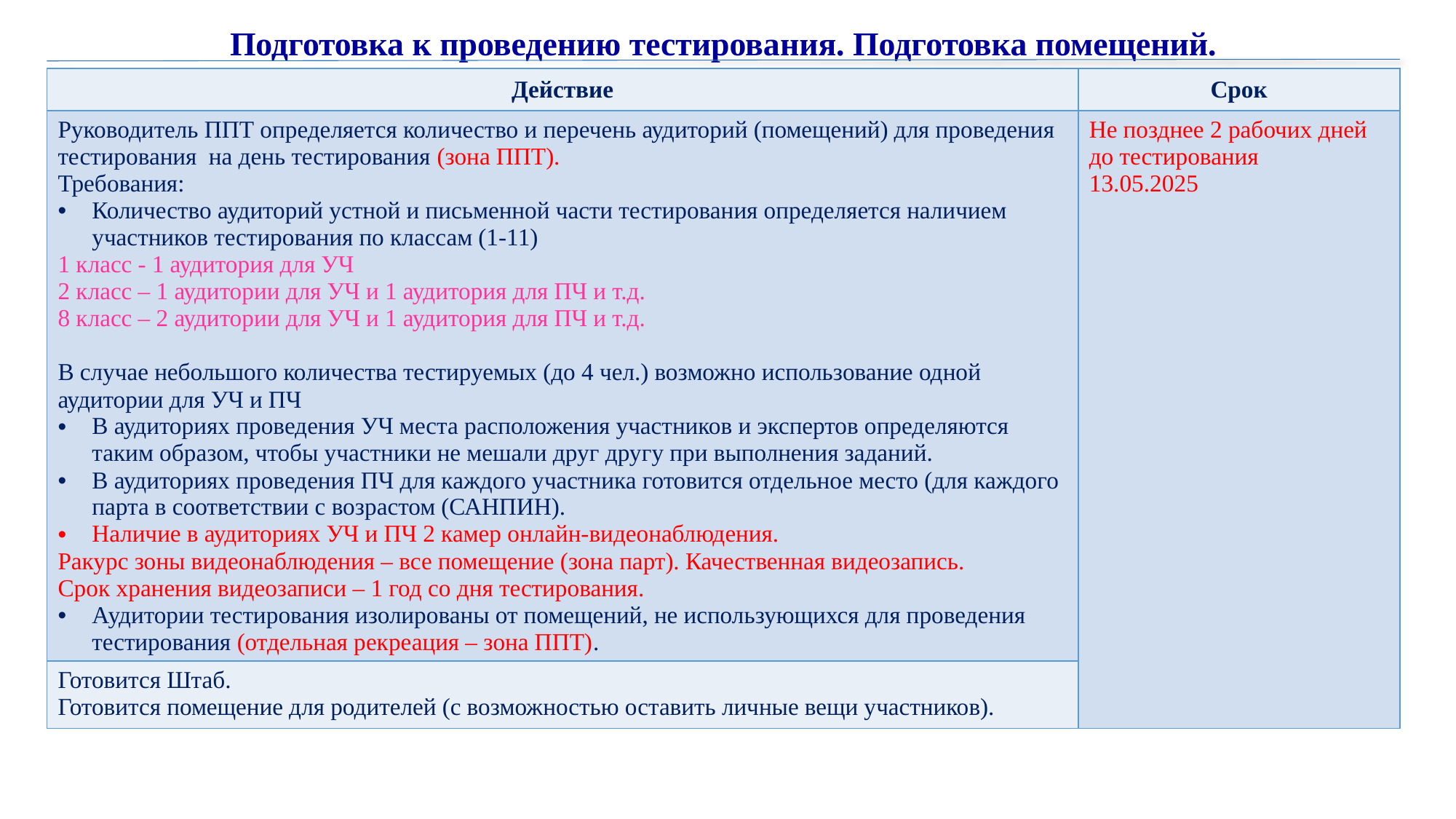

Подготовка к проведению тестирования. Подготовка помещений.
| Действие | Срок |
| --- | --- |
| Руководитель ППТ определяется количество и перечень аудиторий (помещений) для проведения тестирования на день тестирования (зона ППТ). Требования: Количество аудиторий устной и письменной части тестирования определяется наличием участников тестирования по классам (1-11) 1 класс - 1 аудитория для УЧ 2 класс – 1 аудитории для УЧ и 1 аудитория для ПЧ и т.д. 8 класс – 2 аудитории для УЧ и 1 аудитория для ПЧ и т.д. В случае небольшого количества тестируемых (до 4 чел.) возможно использование одной аудитории для УЧ и ПЧ В аудиториях проведения УЧ места расположения участников и экспертов определяются таким образом, чтобы участники не мешали друг другу при выполнения заданий. В аудиториях проведения ПЧ для каждого участника готовится отдельное место (для каждого парта в соответствии с возрастом (САНПИН). Наличие в аудиториях УЧ и ПЧ 2 камер онлайн-видеонаблюдения. Ракурс зоны видеонаблюдения – все помещение (зона парт). Качественная видеозапись. Срок хранения видеозаписи – 1 год со дня тестирования. Аудитории тестирования изолированы от помещений, не использующихся для проведения тестирования (отдельная рекреация – зона ППТ). | Не позднее 2 рабочих дней до тестирования 13.05.2025 |
| Готовится Штаб. Готовится помещение для родителей (с возможностью оставить личные вещи участников). |  |